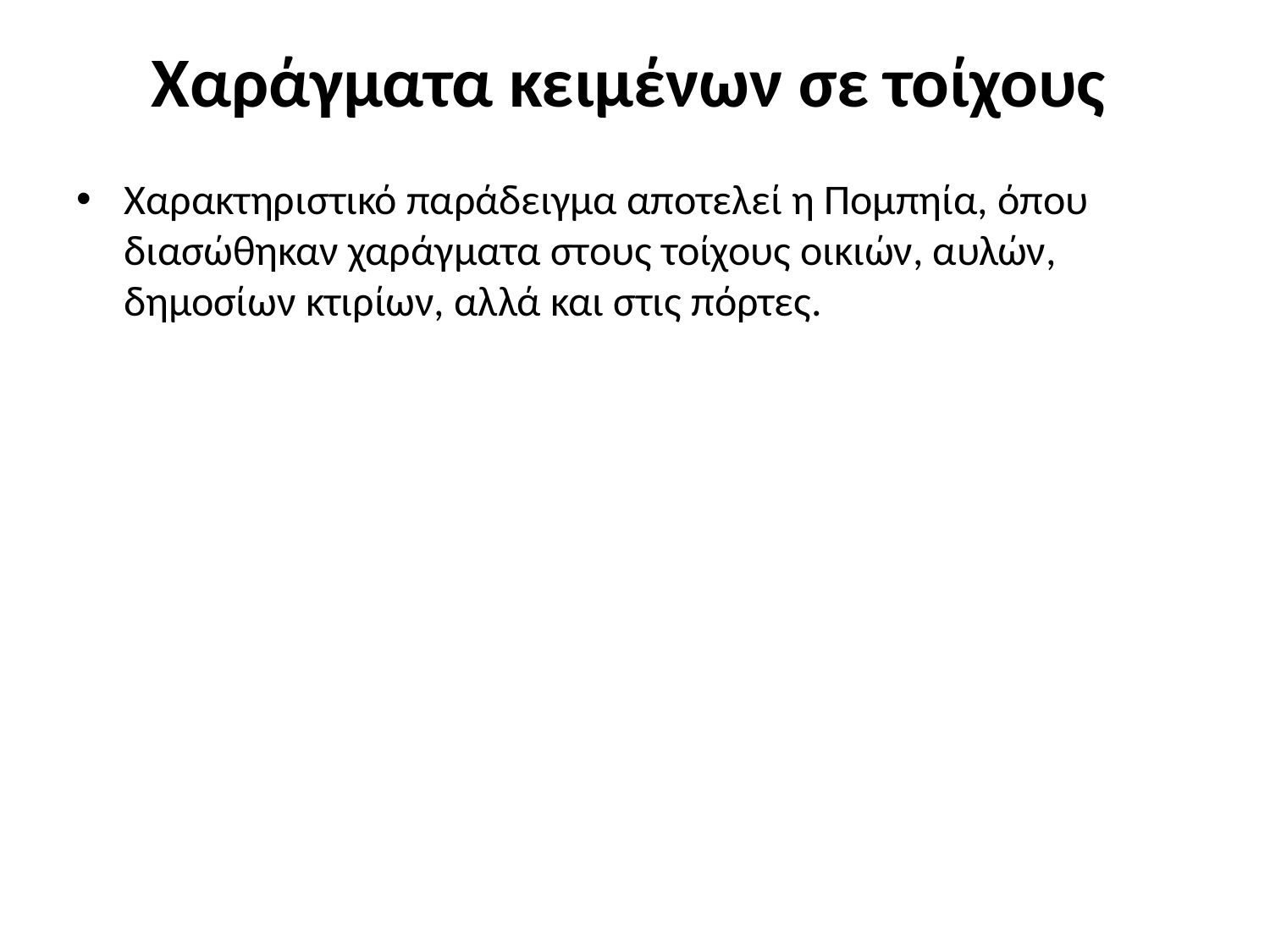

# Χαράγματα κειμένων σε τοίχους
Χαρακτηριστικό παράδειγμα αποτελεί η Πομπηία, όπου διασώθηκαν χαράγματα στους τοίχους οικιών, αυλών, δημοσίων κτιρίων, αλλά και στις πόρτες.